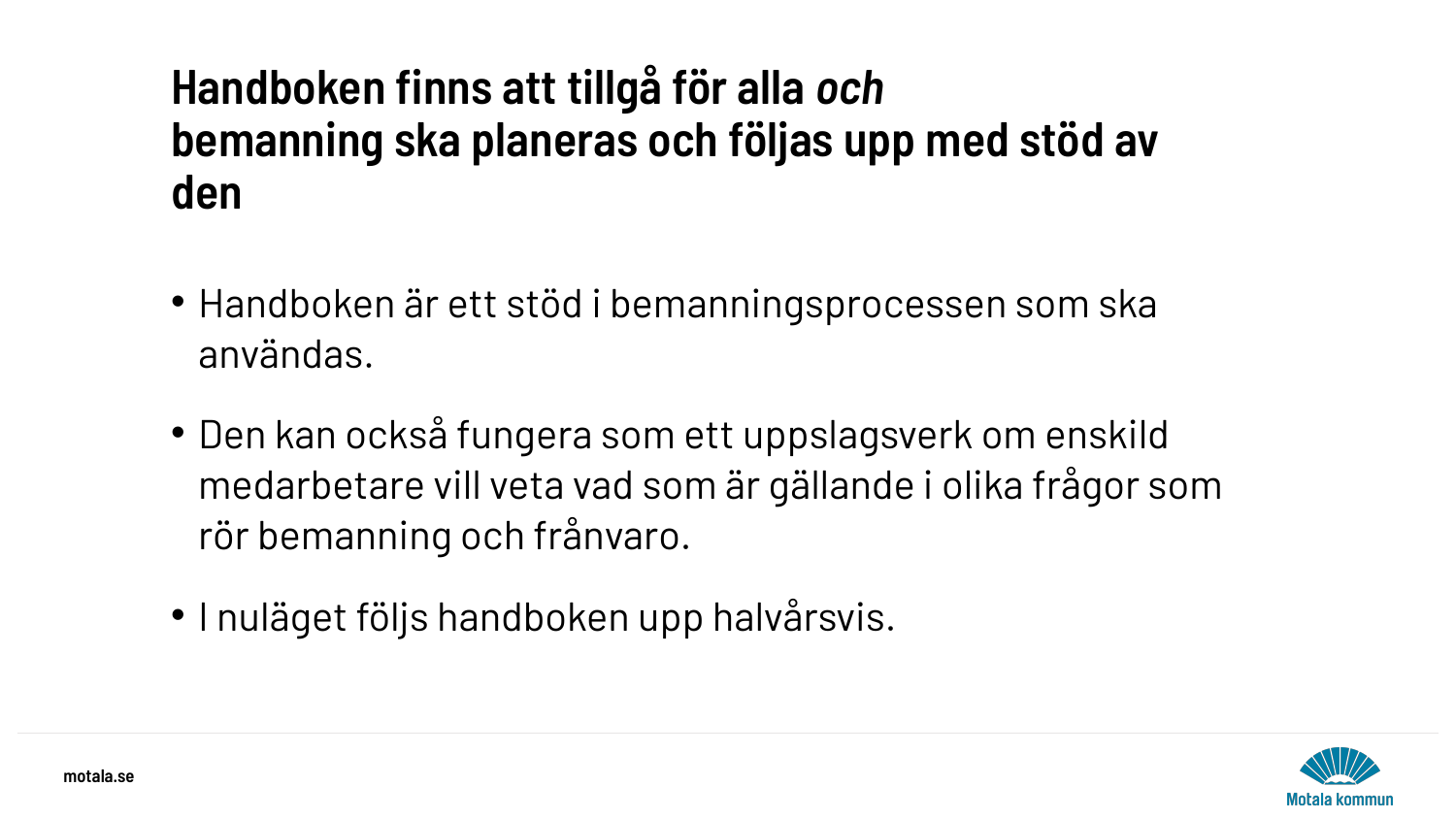

# Handboken finns att tillgå för alla och bemanning ska planeras och följas upp med stöd av den
Handboken är ett stöd i bemanningsprocessen som ska användas.
Den kan också fungera som ett uppslagsverk om enskild medarbetare vill veta vad som är gällande i olika frågor som rör bemanning och frånvaro.
I nuläget följs handboken upp halvårsvis.